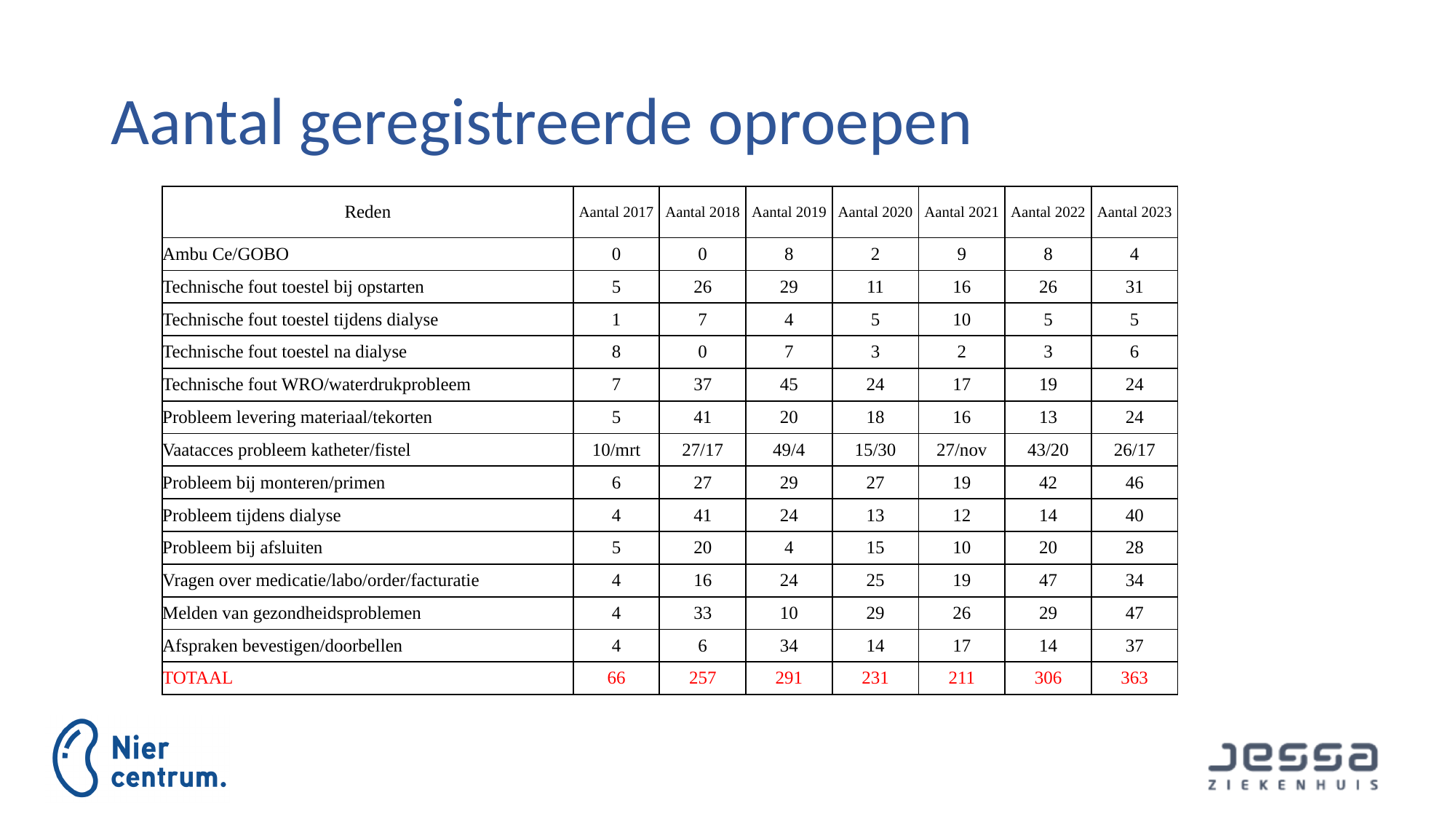

# Aantal geregistreerde oproepen
| Reden | Aantal 2017 | Aantal 2018 | Aantal 2019 | Aantal 2020 | Aantal 2021 | Aantal 2022 | Aantal 2023 |
| --- | --- | --- | --- | --- | --- | --- | --- |
| Ambu Ce/GOBO | 0 | 0 | 8 | 2 | 9 | 8 | 4 |
| Technische fout toestel bij opstarten | 5 | 26 | 29 | 11 | 16 | 26 | 31 |
| Technische fout toestel tijdens dialyse | 1 | 7 | 4 | 5 | 10 | 5 | 5 |
| Technische fout toestel na dialyse | 8 | 0 | 7 | 3 | 2 | 3 | 6 |
| Technische fout WRO/waterdrukprobleem | 7 | 37 | 45 | 24 | 17 | 19 | 24 |
| Probleem levering materiaal/tekorten | 5 | 41 | 20 | 18 | 16 | 13 | 24 |
| Vaatacces probleem katheter/fistel | 10/mrt | 27/17 | 49/4 | 15/30 | 27/nov | 43/20 | 26/17 |
| Probleem bij monteren/primen | 6 | 27 | 29 | 27 | 19 | 42 | 46 |
| Probleem tijdens dialyse | 4 | 41 | 24 | 13 | 12 | 14 | 40 |
| Probleem bij afsluiten | 5 | 20 | 4 | 15 | 10 | 20 | 28 |
| Vragen over medicatie/labo/order/facturatie | 4 | 16 | 24 | 25 | 19 | 47 | 34 |
| Melden van gezondheidsproblemen | 4 | 33 | 10 | 29 | 26 | 29 | 47 |
| Afspraken bevestigen/doorbellen | 4 | 6 | 34 | 14 | 17 | 14 | 37 |
| TOTAAL | 66 | 257 | 291 | 231 | 211 | 306 | 363 |